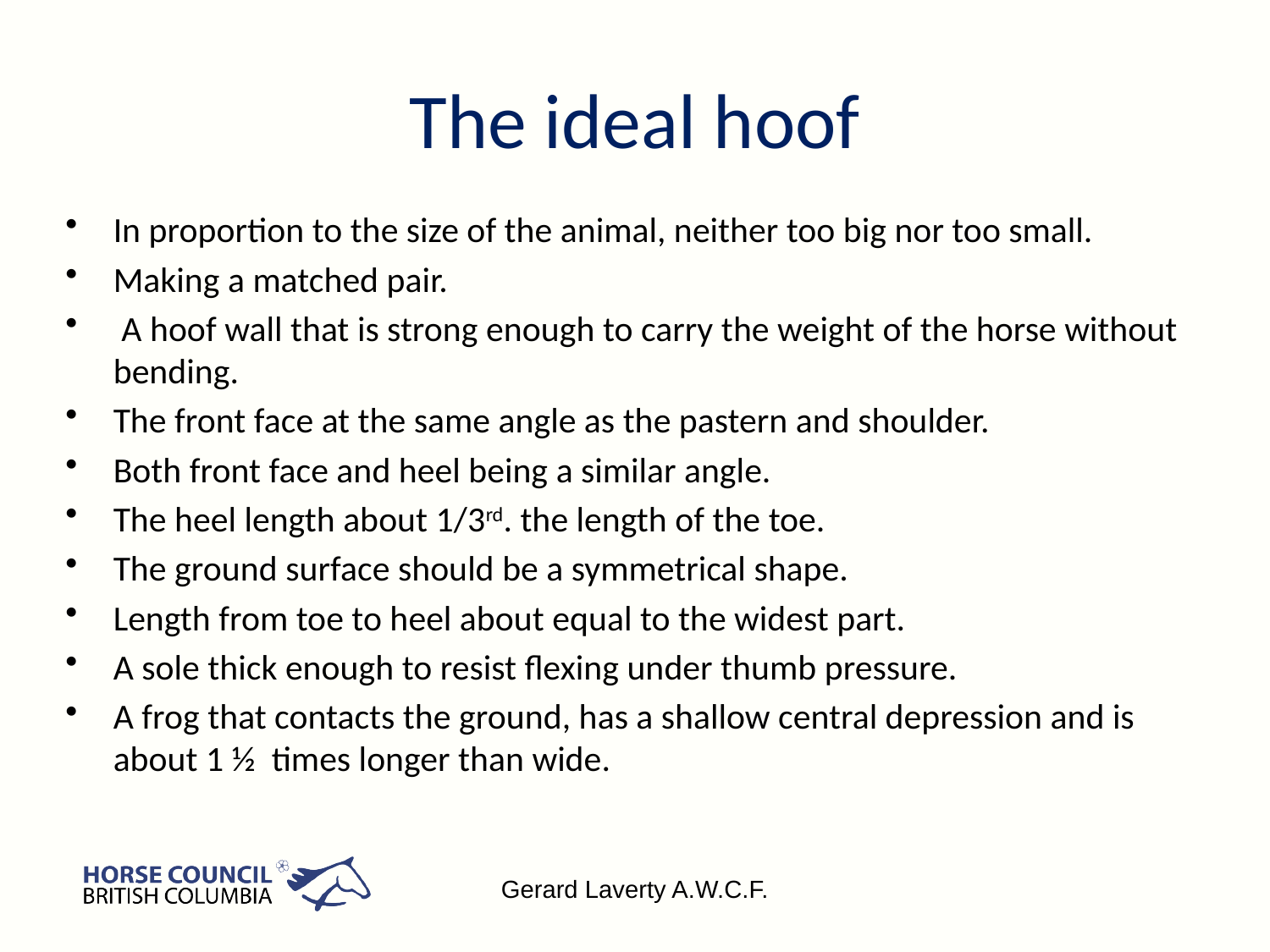

# The ideal hoof
In proportion to the size of the animal, neither too big nor too small.
Making a matched pair.
 A hoof wall that is strong enough to carry the weight of the horse without bending.
The front face at the same angle as the pastern and shoulder.
Both front face and heel being a similar angle.
The heel length about 1/3rd. the length of the toe.
The ground surface should be a symmetrical shape.
Length from toe to heel about equal to the widest part.
A sole thick enough to resist flexing under thumb pressure.
A frog that contacts the ground, has a shallow central depression and is about 1 ½  times longer than wide.

Gerard Laverty A.W.C.F.